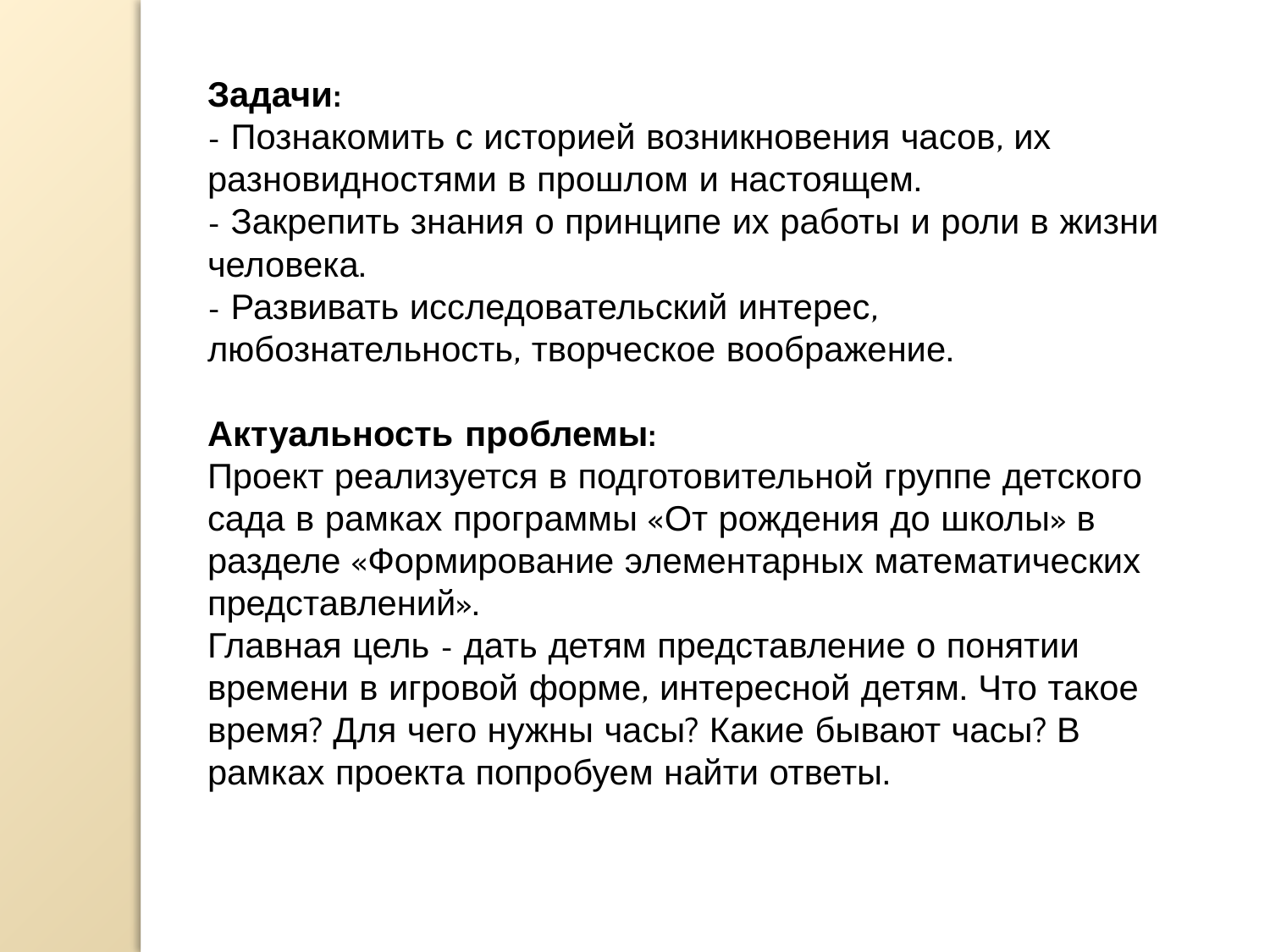

Задачи: 
- Познакомить с историей возникновения часов, их разновидностями в прошлом и настоящем. 
- Закрепить знания о принципе их работы и роли в жизни человека.
- Развивать исследовательский интерес, любознательность, творческое воображение.
Актуальность проблемы:
Проект реализуется в подготовительной группе детского сада в рамках программы «От рождения до школы» в разделе «Формирование элементарных математических представлений».
Главная цель - дать детям представление о понятии времени в игровой форме, интересной детям. Что такое время? Для чего нужны часы? Какие бывают часы? В рамках проекта попробуем найти ответы.